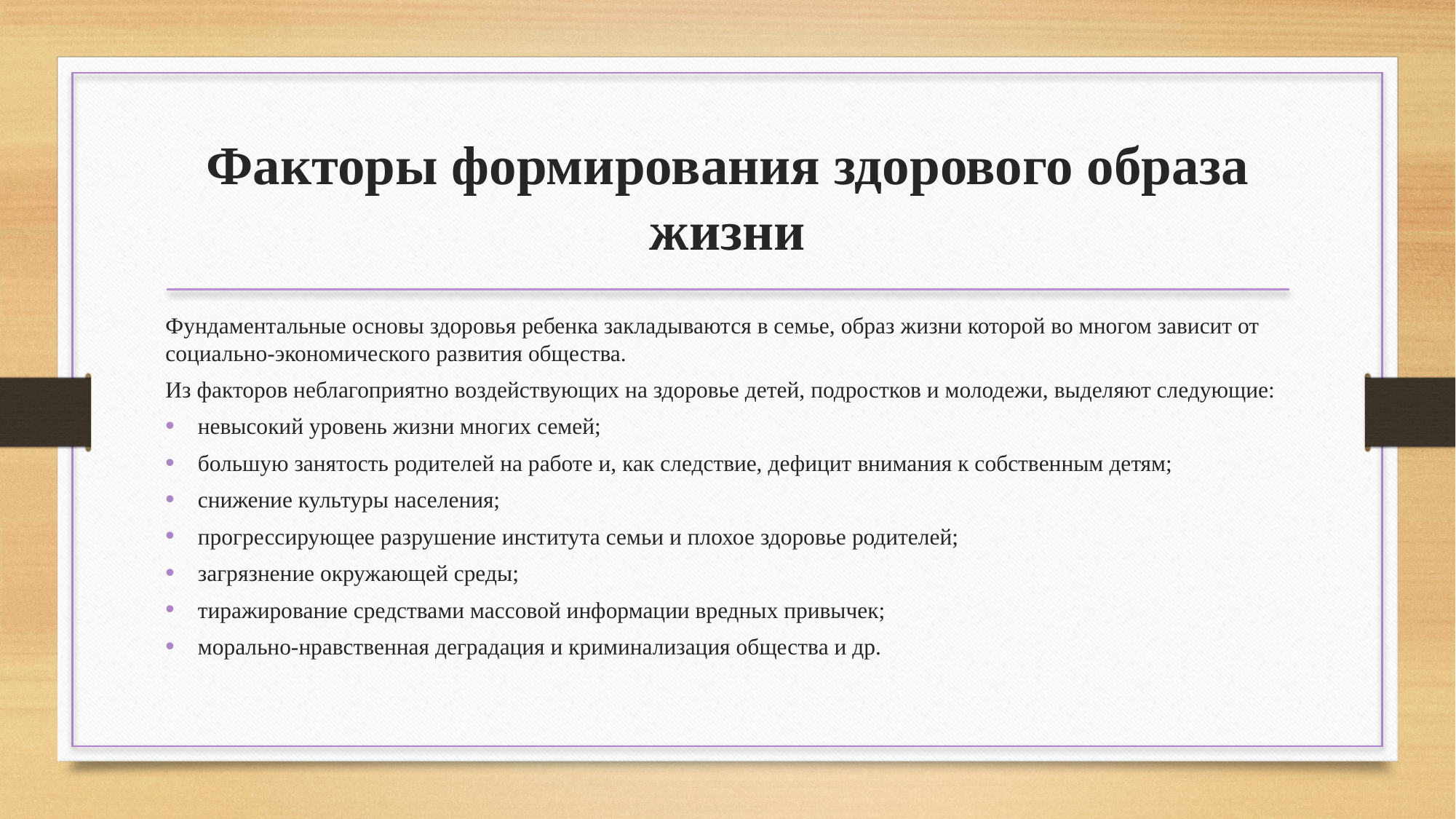

# Факторы формирования здорового образа жизни
Фундаментальные основы здоровья ребенка закладываются в семье, образ жизни которой во многом зависит от социально-экономического развития общества.
Из факторов неблагоприятно воздействующих на здоровье детей, подростков и молодежи, выделяют следующие:
невысокий уровень жизни многих семей;
большую занятость родителей на работе и, как следствие, дефицит внимания к собственным детям;
снижение культуры населения;
прогрессирующее разрушение института семьи и плохое здоровье родителей;
загрязнение окружающей среды;
тиражирование средствами массовой информации вредных привычек;
морально-нравственная деградация и криминализация общества и др.